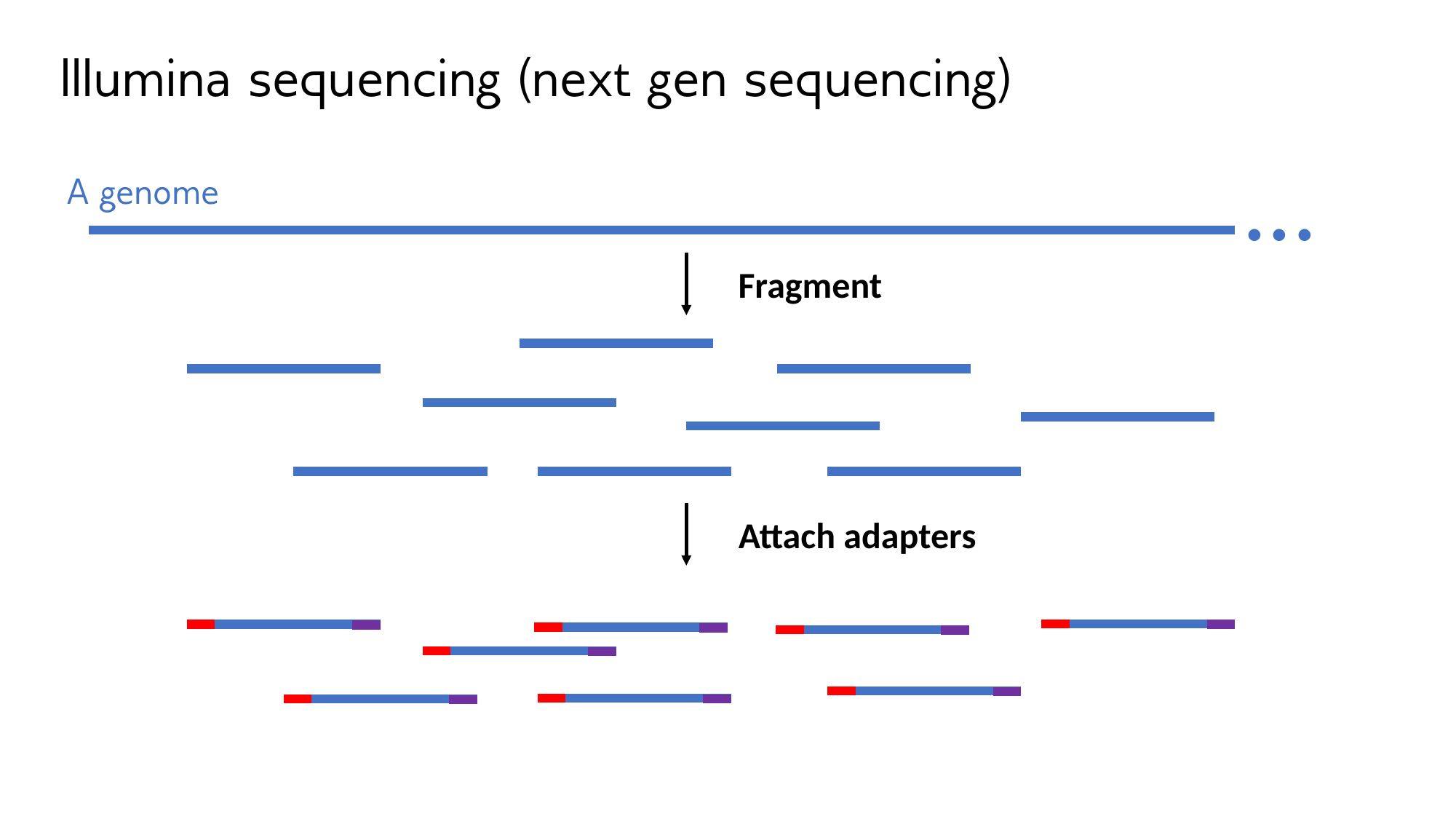

# Illumina sequencing (next gen sequencing)
…
A genome
Fragment
Attach adapters